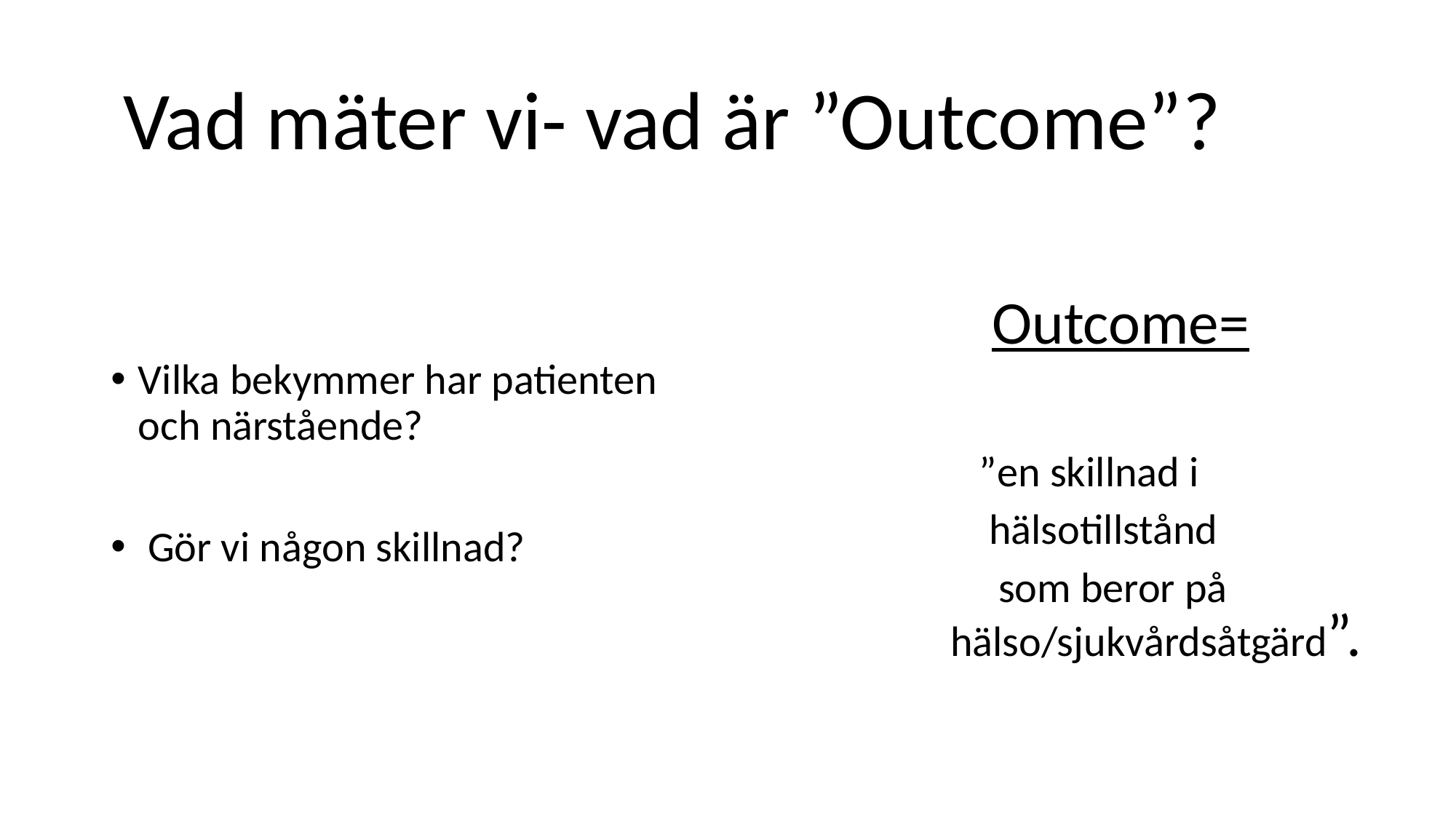

# Vad mäter vi- vad är ”Outcome”?

Vilka bekymmer har patienten och närstående?

 Gör vi någon skillnad?
        Outcome=

          ”en skillnad i
           hälsotillstånd
            som beror på
       hälso/sjukvårdsåtgärd”.